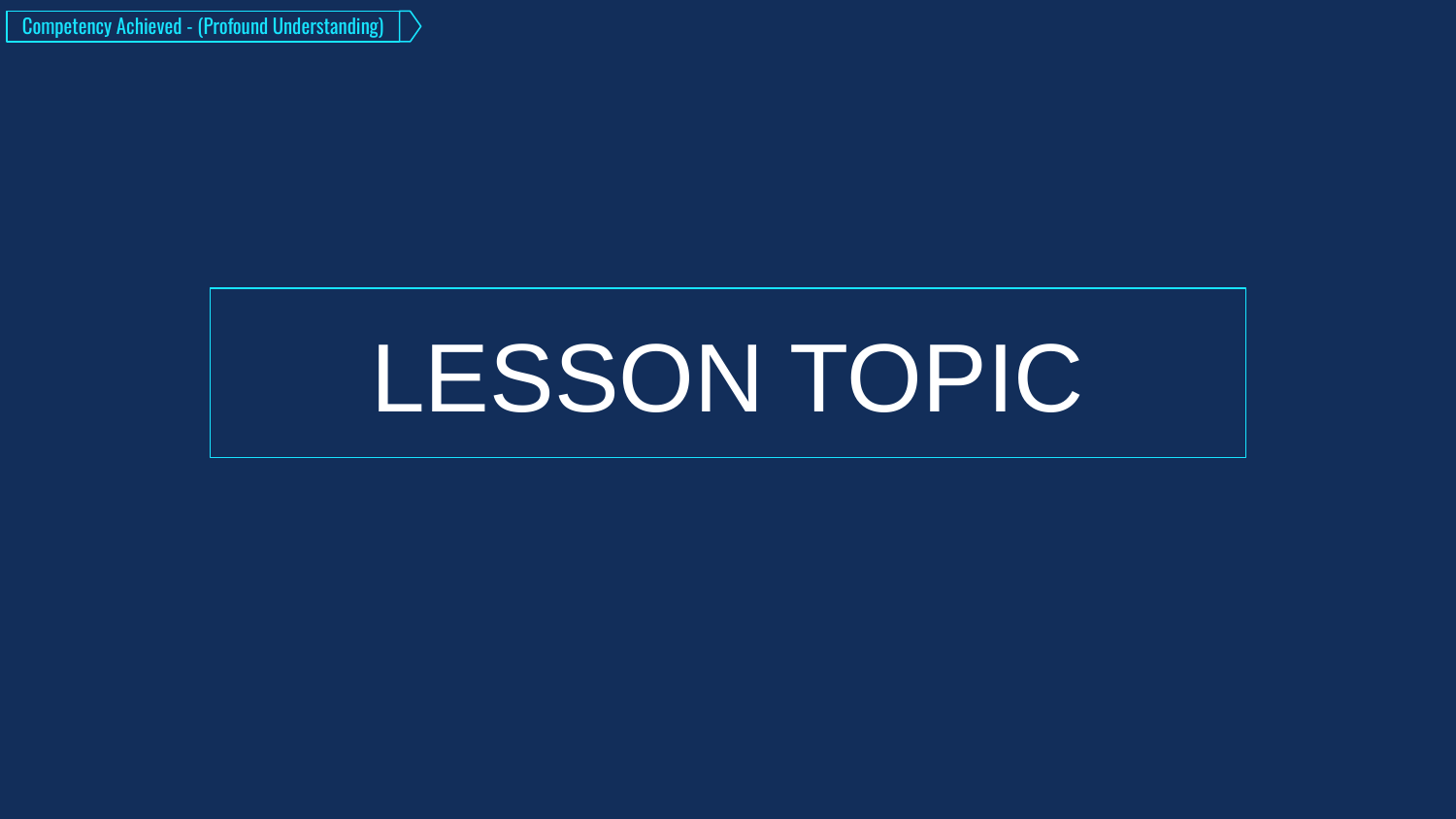

Competency Achieved - (Profound Understanding)

LESSON TOPIC